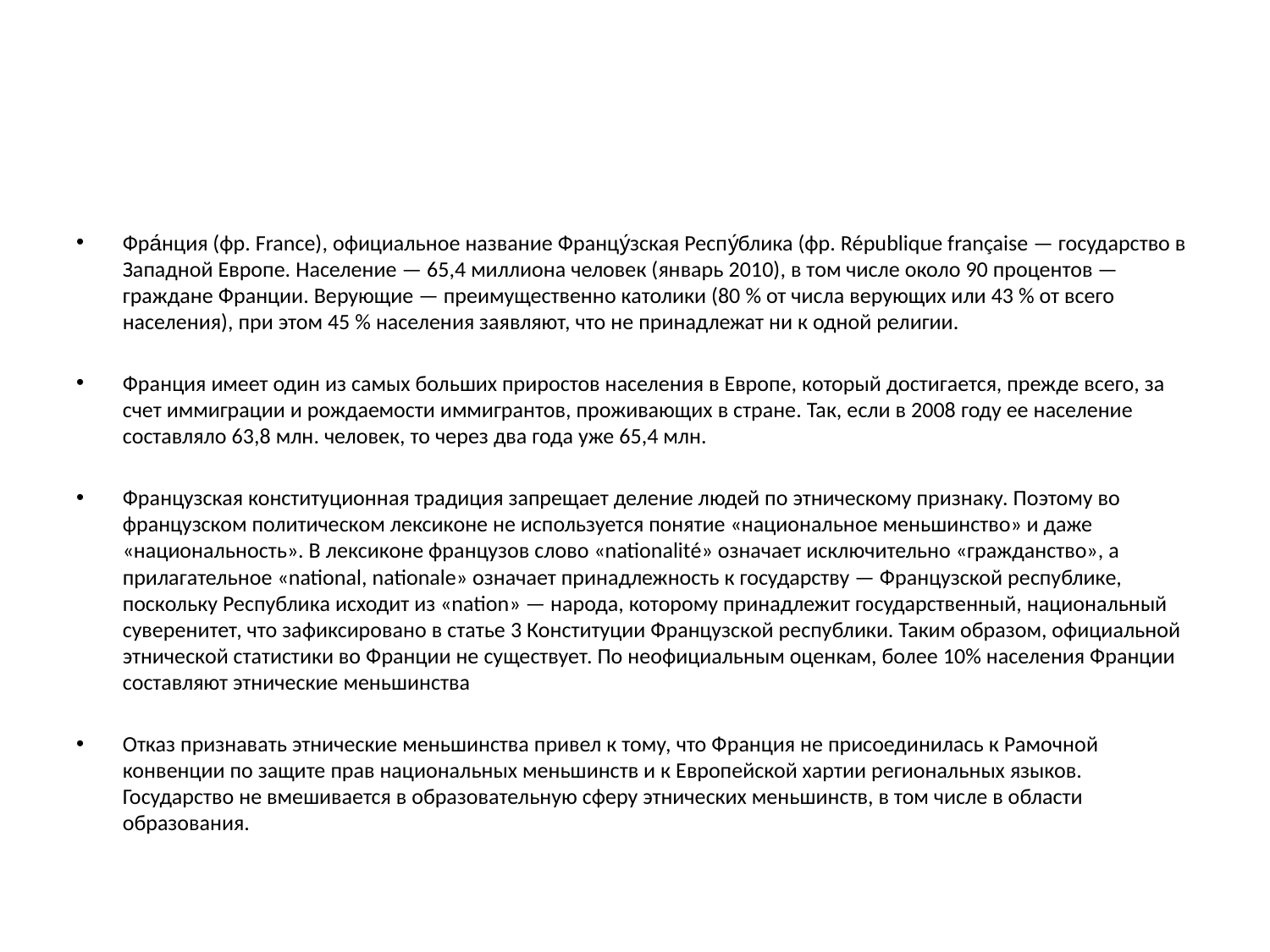

#
Фра́нция (фр. France), официальное название Францу́зская Респу́блика (фр. République française — государство в Западной Европе. Население — 65,4 миллиона человек (январь 2010), в том числе около 90 процентов — граждане Франции. Верующие — преимущественно католики (80 % от числа верующих или 43 % от всего населения), при этом 45 % населения заявляют, что не принадлежат ни к одной религии.

Франция имеет один из самых больших приростов населения в Европе, который достигается, прежде всего, за счет иммиграции и рождаемости иммигрантов, проживающих в стране. Так, если в 2008 году ее население составляло 63,8 млн. человек, то через два года уже 65,4 млн.

Французская конституционная традиция запрещает деление людей по этническому признаку. Поэтому во французском политическом лексиконе не используется понятие «национальное меньшинство» и даже «национальность». В лексиконе французов слово «nationalité» означает исключительно «гражданство», а прилагательное «national, nationale» означает принадлежность к государству — Французской республике, поскольку Республика исходит из «nation» — народа, которому принадлежит государственный, национальный суверенитет, что зафиксировано в статье 3 Конституции Французской республики. Таким образом, официальной этнической статистики во Франции не существует. По неофициальным оценкам, более 10% населения Франции составляют этнические меньшинства

Отказ признавать этнические меньшинства привел к тому, что Франция не присоединилась к Рамочной конвенции по защите прав национальных меньшинств и к Европейской хартии региональных языков. Государство не вмешивается в образовательную сферу этнических меньшинств, в том числе в области образования.